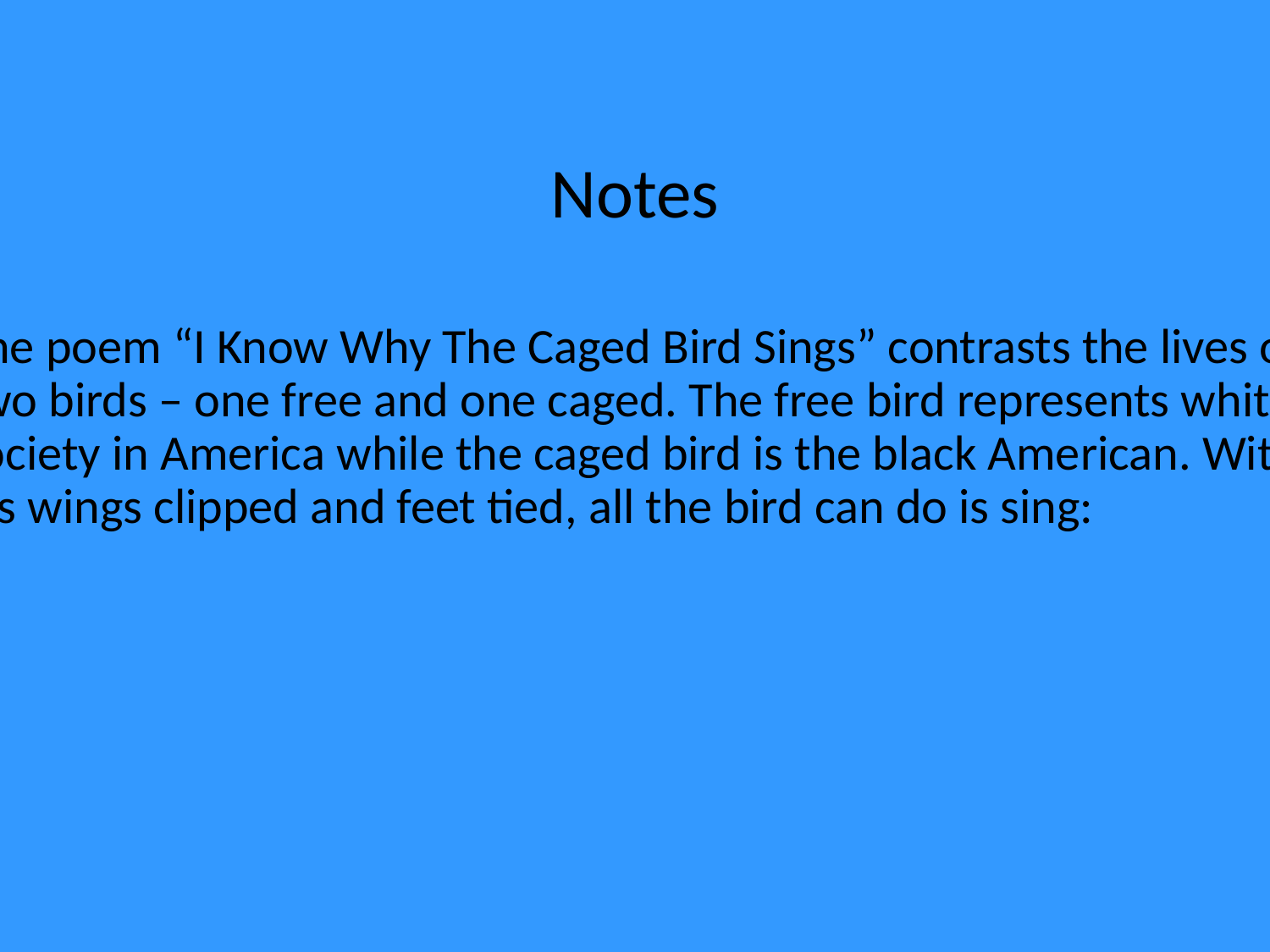

Notes

The poem “I Know Why The Caged Bird Sings” contrasts the lives of two birds – one free and one caged. The free bird represents white society in America while the caged bird is the black American. With his wings clipped and feet tied, all the bird can do is sing: